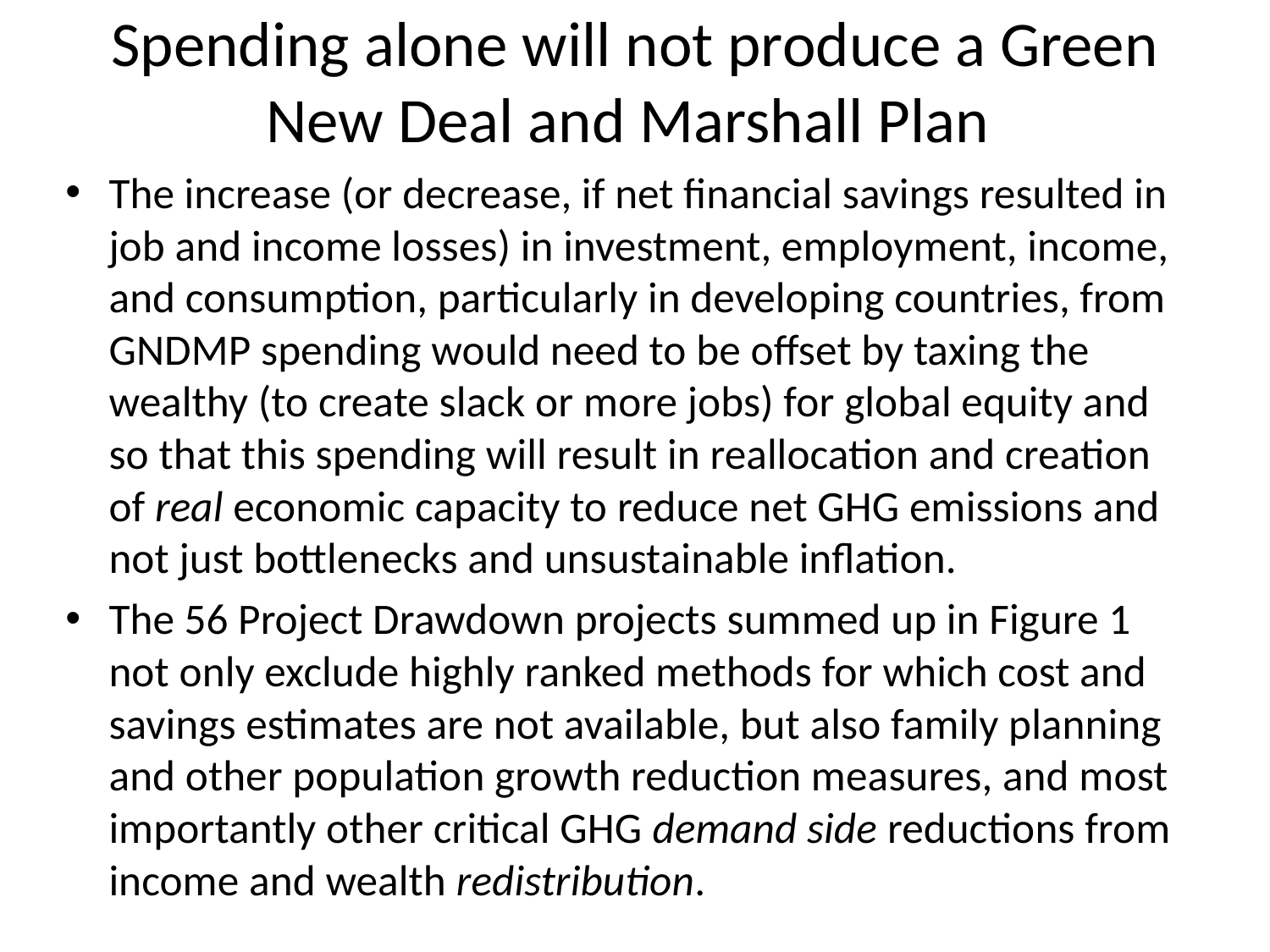

# Spending alone will not produce a Green New Deal and Marshall Plan
The increase (or decrease, if net financial savings resulted in job and income losses) in investment, employment, income, and consumption, particularly in developing countries, from GNDMP spending would need to be offset by taxing the wealthy (to create slack or more jobs) for global equity and so that this spending will result in reallocation and creation of real economic capacity to reduce net GHG emissions and not just bottlenecks and unsustainable inflation.
The 56 Project Drawdown projects summed up in Figure 1 not only exclude highly ranked methods for which cost and savings estimates are not available, but also family planning and other population growth reduction measures, and most importantly other critical GHG demand side reductions from  income and wealth redistribution.